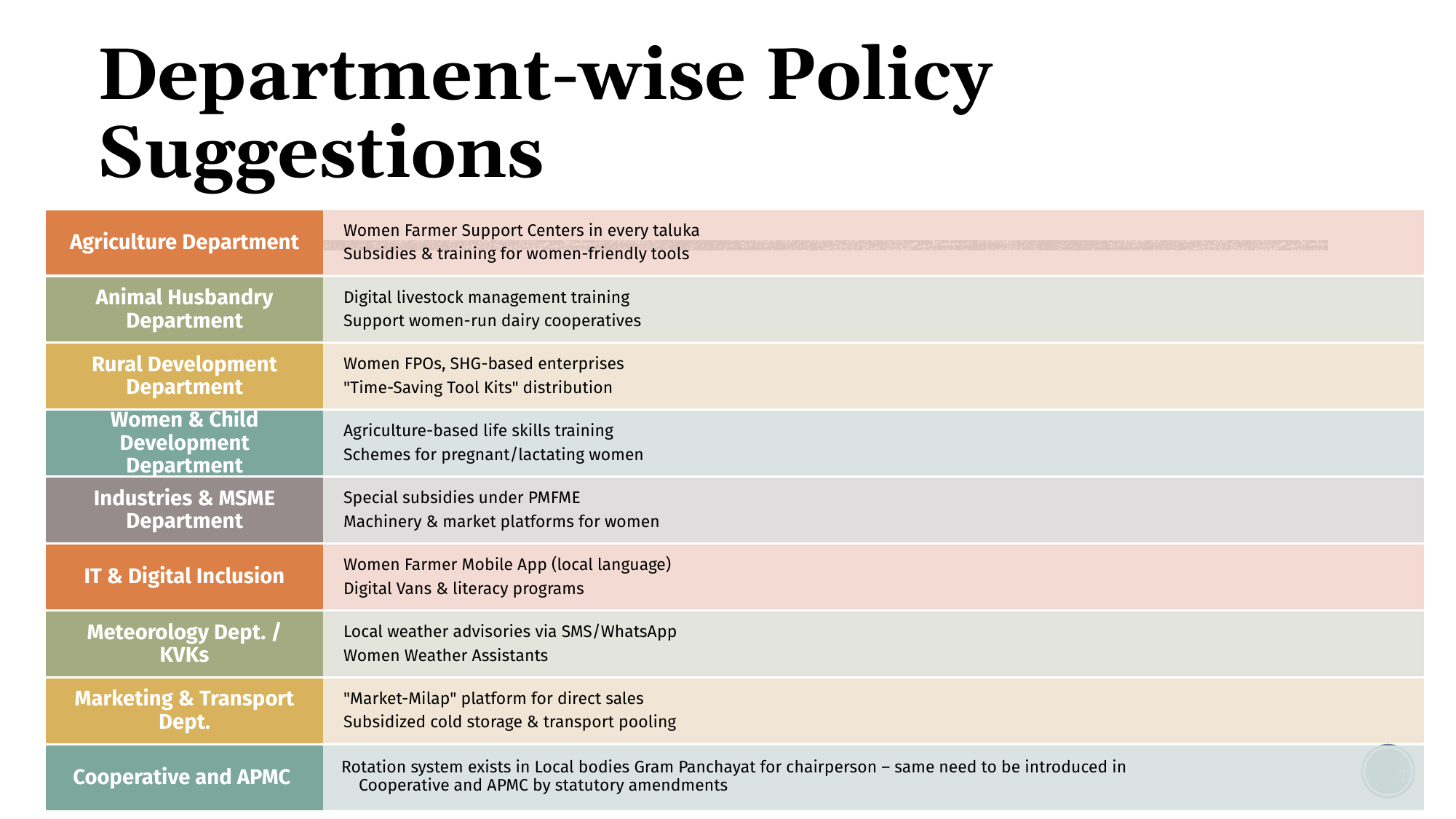

# Department-wise Policy Suggestions
Women Farmer Support Centers in every taluka
Subsidies & training for women-friendly tools
Agriculture Department
Digital livestock management training
Support women-run dairy cooperatives
Animal Husbandry Department
Women FPOs, SHG-based enterprises
"Time-Saving Tool Kits" distribution
Rural Development Department
Agriculture-based life skills training
Schemes for pregnant/lactating women
Women & Child Development Department
Special subsidies under PMFME
Machinery & market platforms for women
Industries & MSME Department
Women Farmer Mobile App (local language)
Digital Vans & literacy programs
IT & Digital Inclusion
Local weather advisories via SMS/WhatsApp
Women Weather Assistants
Meteorology Dept. / KVKs
"Market-Milap" platform for direct sales
Subsidized cold storage & transport pooling
Marketing & Transport Dept.
Cooperative and APMC

Rotation system exists in Local bodies Gram Panchayat for chairperson – same need to be introduced in     Cooperative and APMC by statutory amendments